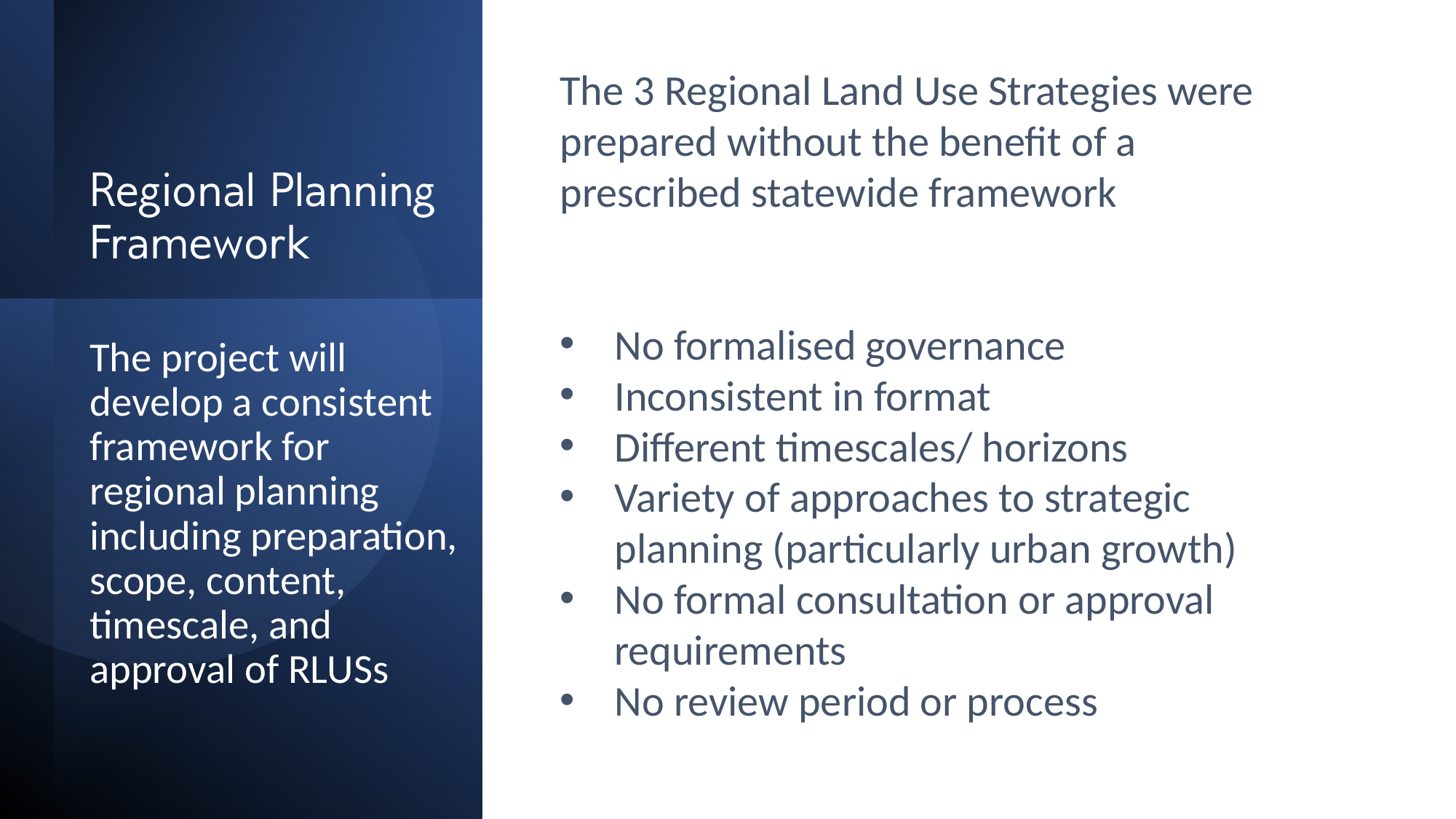

The 3 Regional Land Use Strategies were prepared without the benefit of a prescribed statewide framework

No formalised governance
Inconsistent in format
Different timescales/ horizons
Variety of approaches to strategic planning (particularly urban growth)
No formal consultation or approval requirements
No review period or process

Regional Planning Framework

# The project will develop a consistent framework for regional planning including preparation, scope, content, timescale, and approval of RLUSs